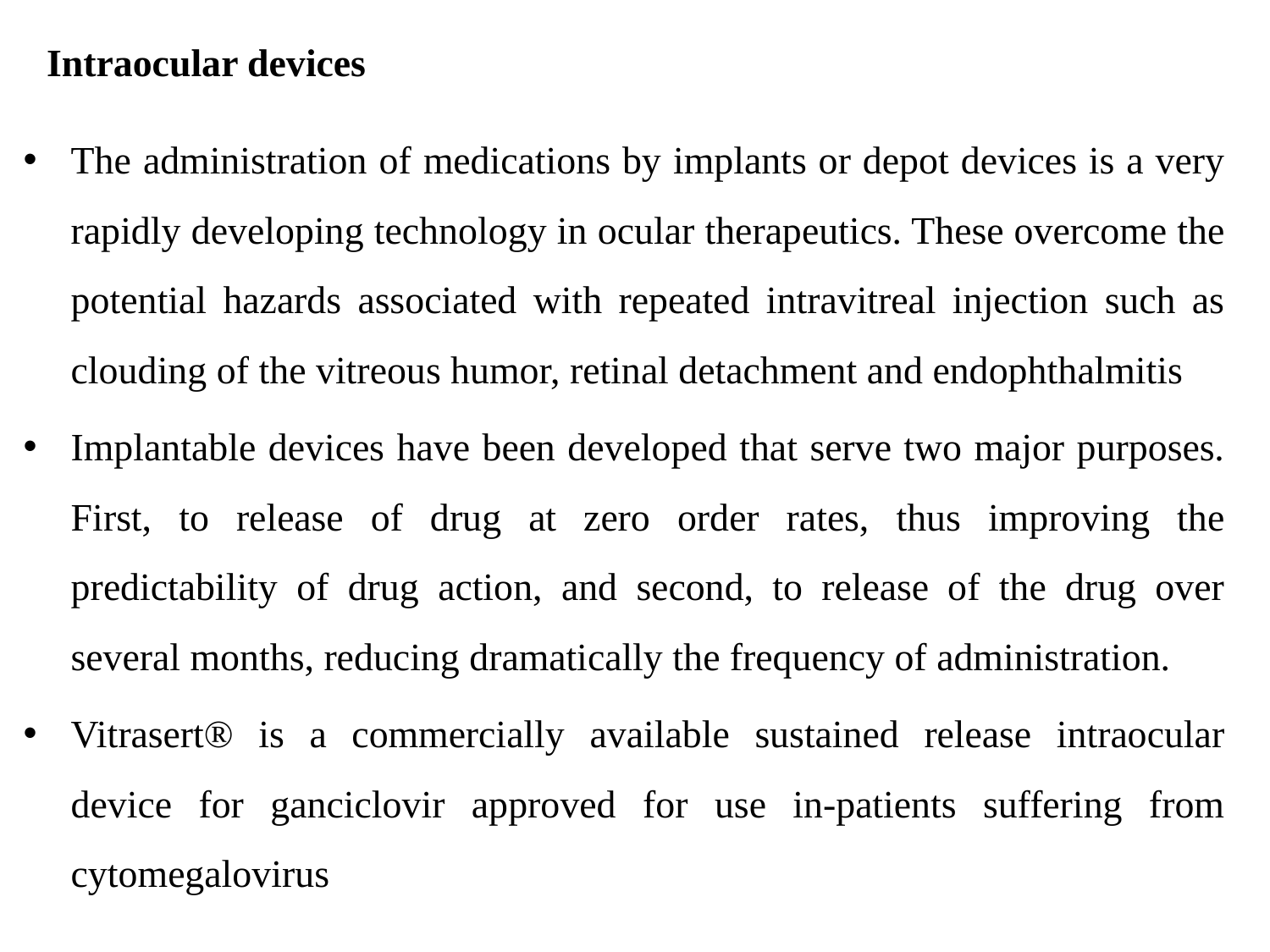

# Intraocular devices
The administration of medications by implants or depot devices is a very rapidly developing technology in ocular therapeutics. These overcome the potential hazards associated with repeated intravitreal injection such as clouding of the vitreous humor, retinal detachment and endophthalmitis
Implantable devices have been developed that serve two major purposes. First, to release of drug at zero order rates, thus improving the predictability of drug action, and second, to release of the drug over several months, reducing dramatically the frequency of administration.
Vitrasert® is a commercially available sustained release intraocular device for ganciclovir approved for use in-patients suffering from cytomegalovirus